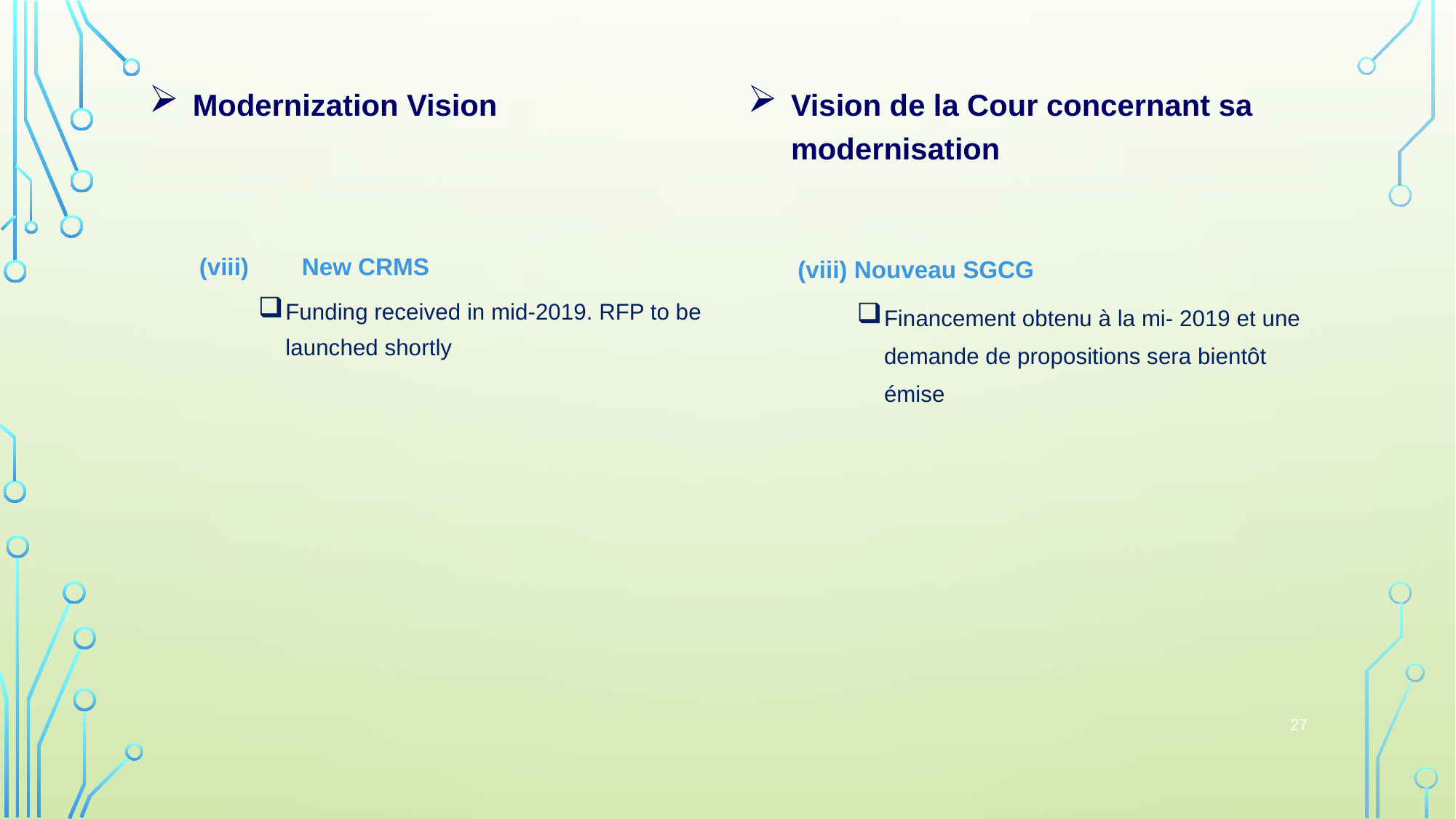

Modernization Vision

 (viii) 	New CRMS
Funding received in mid-2019. RFP to be launched shortly

Vision de la Cour concernant sa modernisation

 (viii) Nouveau SGCG
Financement obtenu à la mi- 2019 et une demande de propositions sera bientôt émise

27